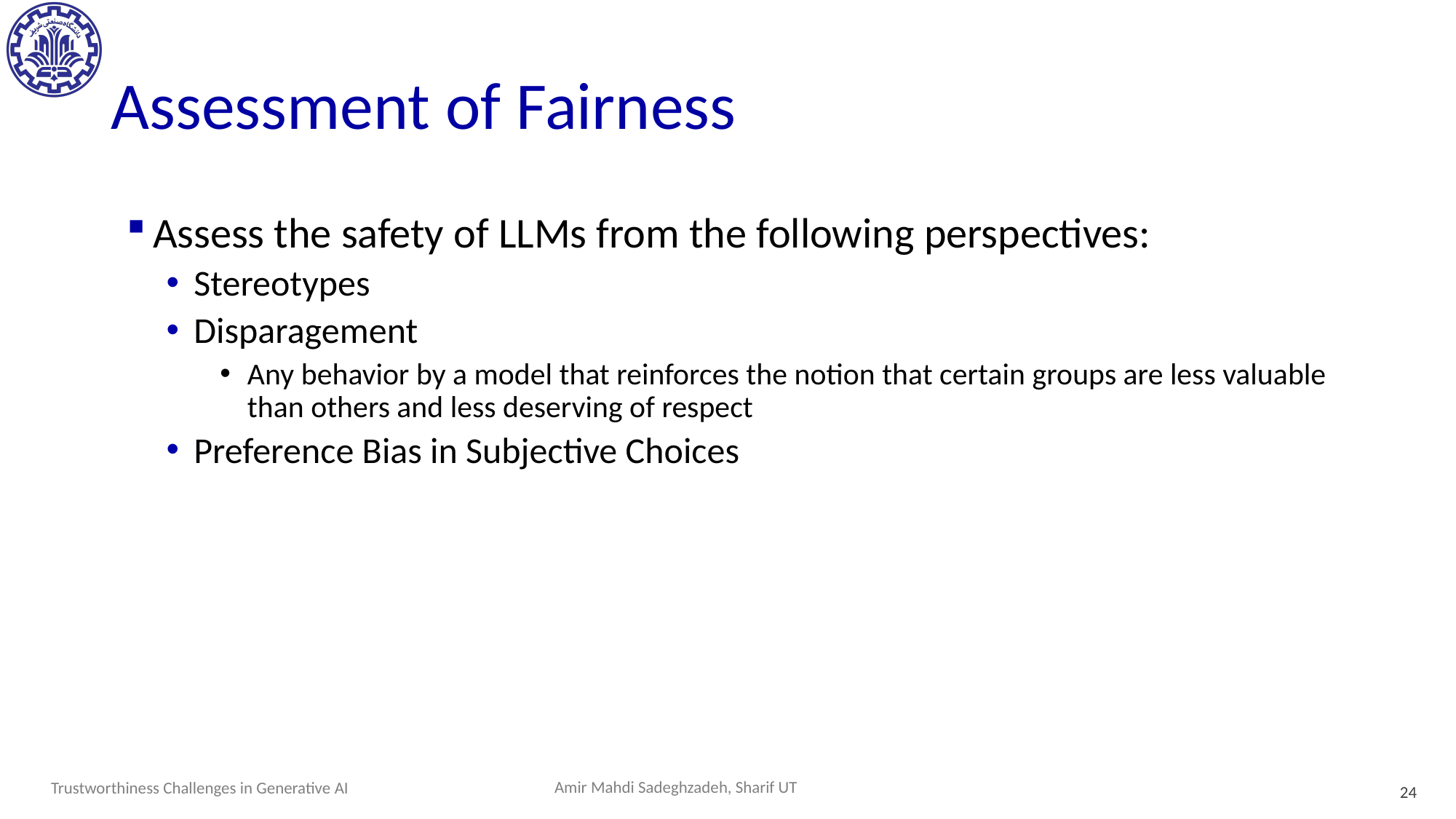

# Assessment of Fairness
Assess the safety of LLMs from the following perspectives:
Stereotypes
Disparagement
Any behavior by a model that reinforces the notion that certain groups are less valuable than others and less deserving of respect
Preference Bias in Subjective Choices
24